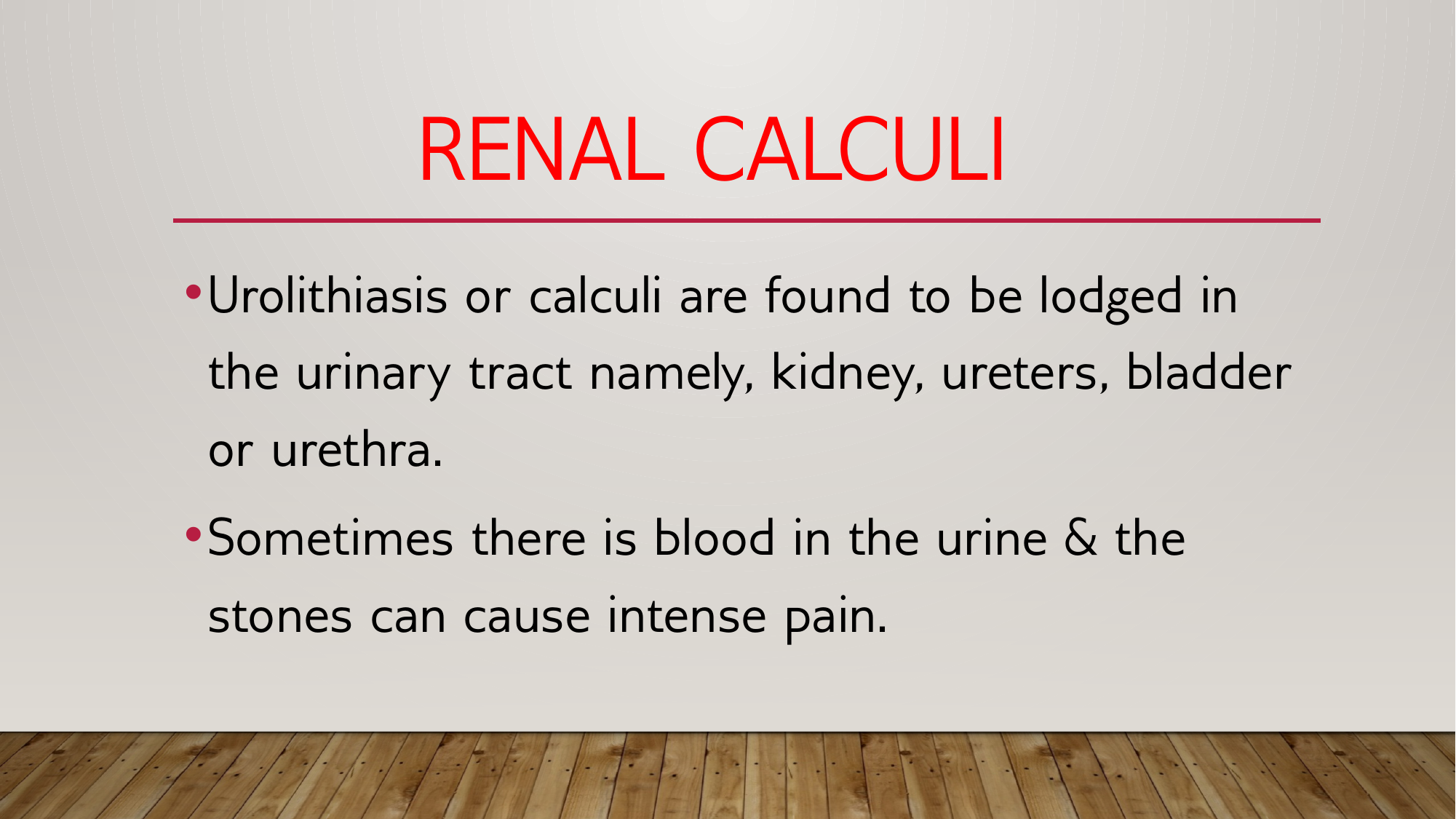

# Renal Calculi
Urolithiasis or calculi are found to be lodged in the urinary tract namely, kidney, ureters, bladder or urethra.
Sometimes there is blood in the urine & the stones can cause intense pain.